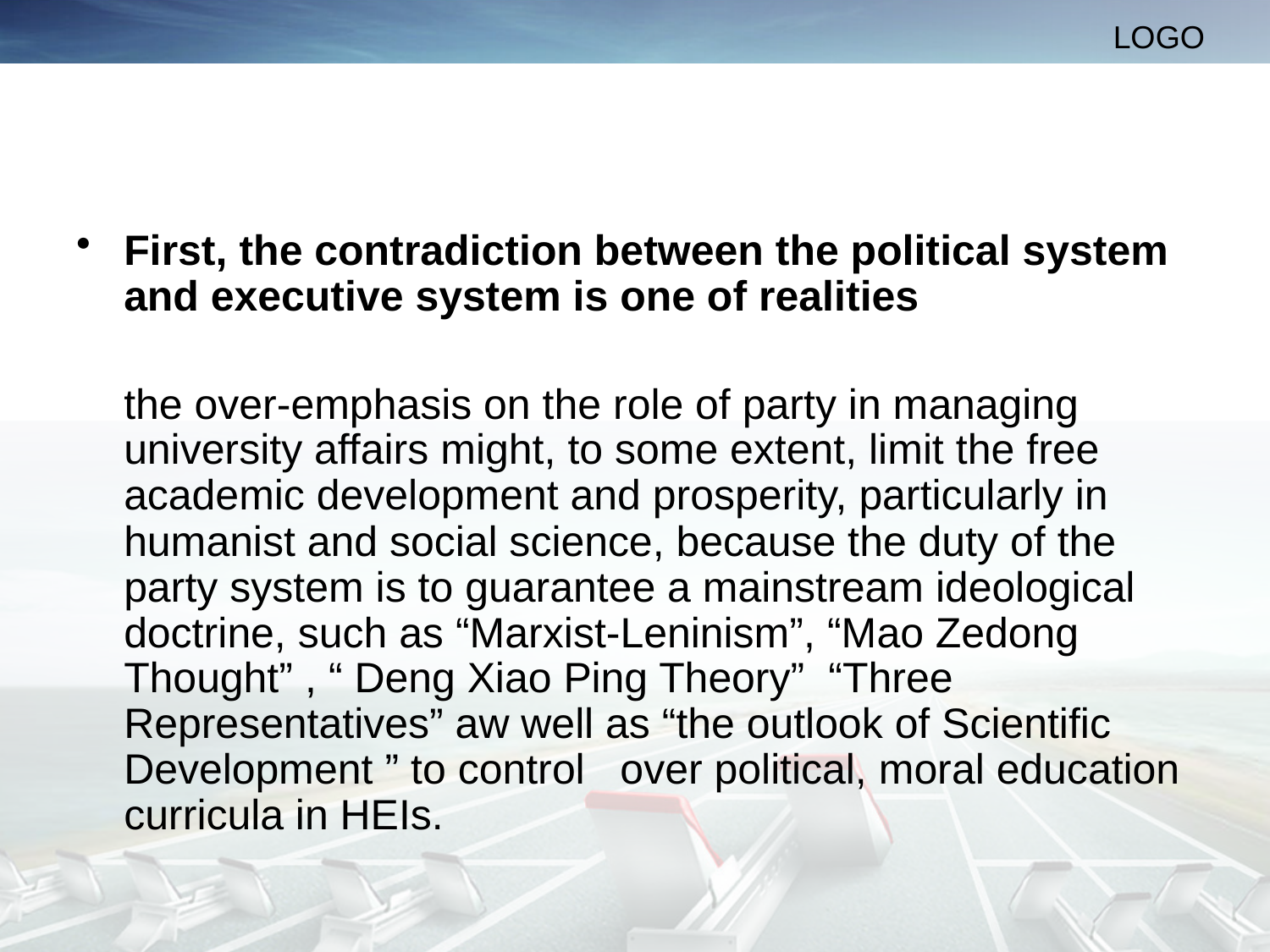

#
First, the contradiction between the political system and executive system is one of realities

	the over-emphasis on the role of party in managing university affairs might, to some extent, limit the free academic development and prosperity, particularly in humanist and social science, because the duty of the party system is to guarantee a mainstream ideological doctrine, such as “Marxist-Leninism”, “Mao Zedong Thought” , “ Deng Xiao Ping Theory”  “Three Representatives” aw well as “the outlook of Scientific Development ” to control   over political, moral education curricula in HEIs.